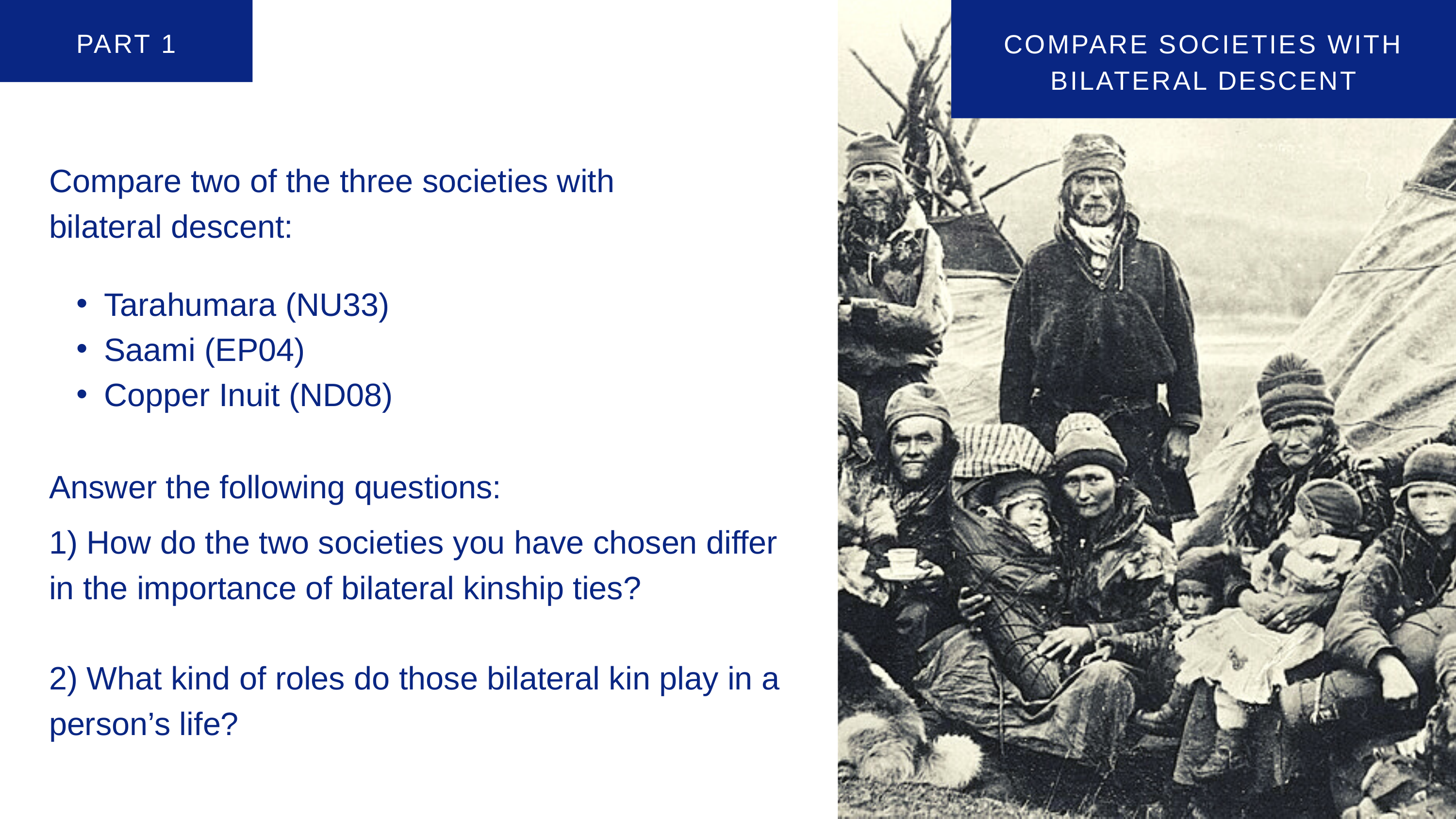

Compare societies with bilateral descent

PART 1

COMPARE SOCIETIES WITH BILATERAL DESCENT
Compare two of the three societies with bilateral descent:
Tarahumara (NU33)
Saami (EP04)
Copper Inuit (ND08)
Answer the following questions:
1) How do the two societies you have chosen differ in the importance of bilateral kinship ties?

2) What kind of roles do those bilateral kin play in a person’s life?